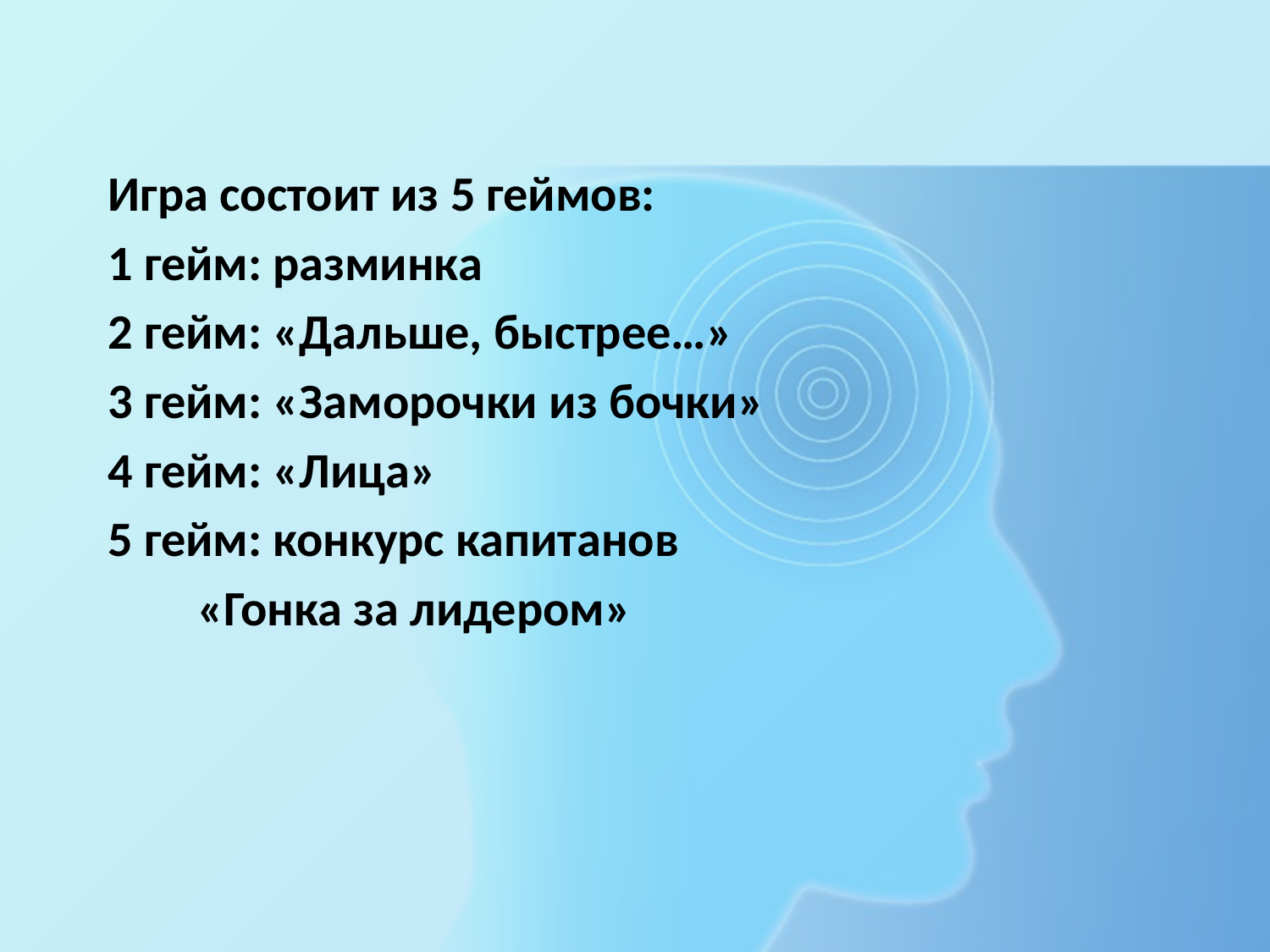

Игра состоит из 5 геймов:
1 гейм: разминка
2 гейм: «Дальше, быстрее…»
3 гейм: «Заморочки из бочки»
4 гейм: «Лица»
5 гейм: конкурс капитанов
        «Гонка за лидером»